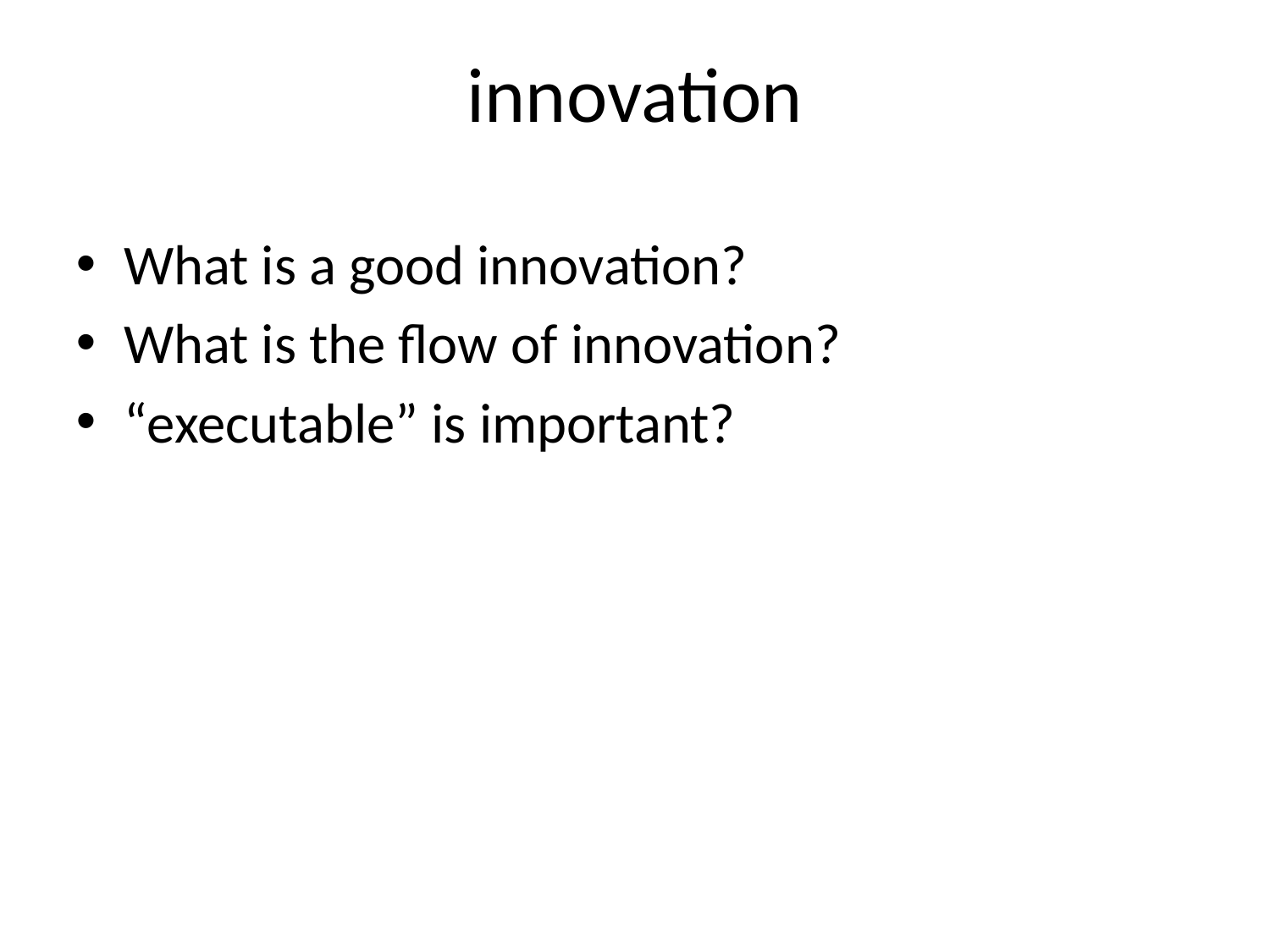

innovation
What is a good innovation?
What is the flow of innovation?
“executable” is important?